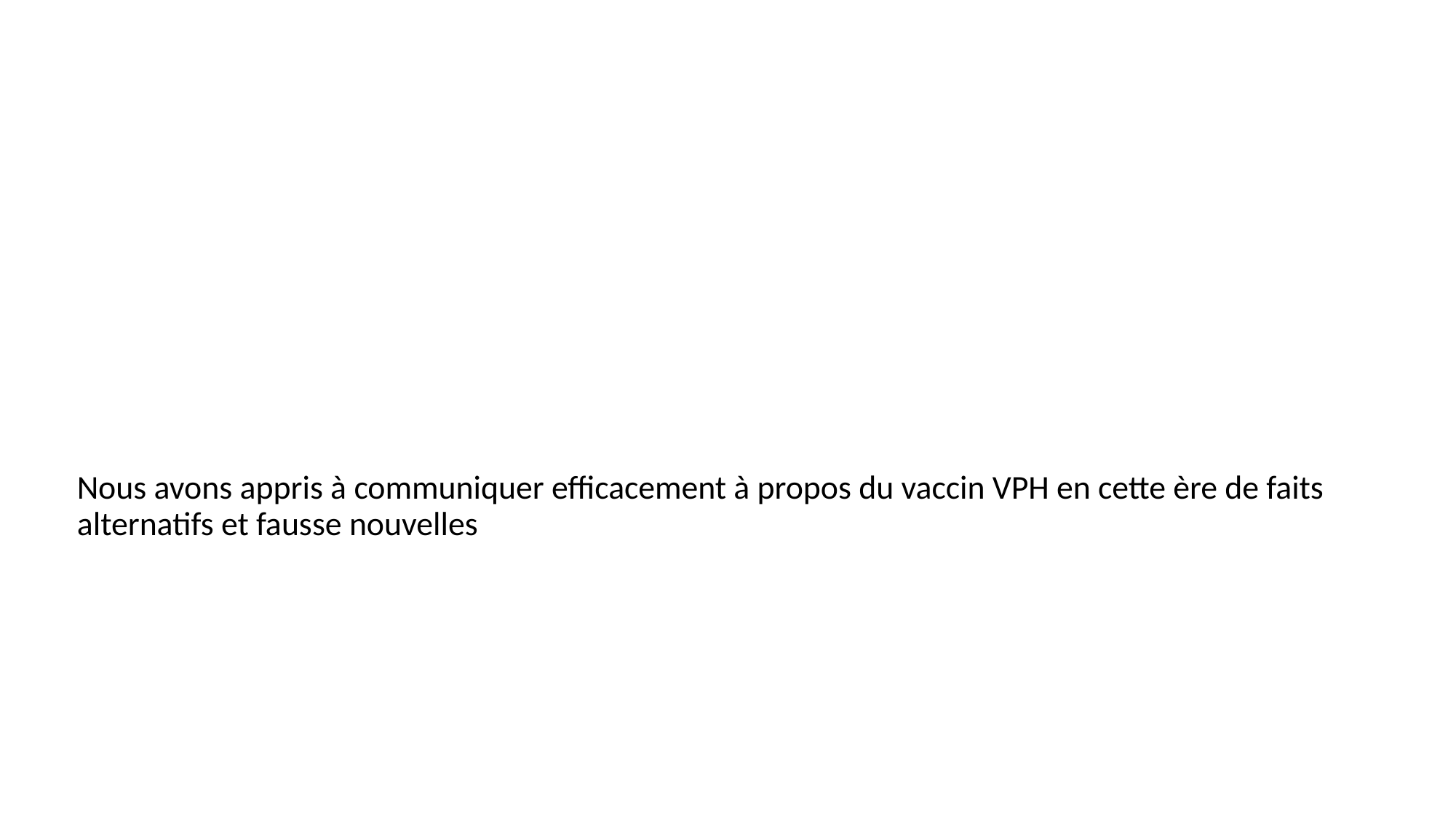

# Nous avons appris à communiquer efficacement à propos du vaccin VPH en cette ère de faits alternatifs et fausse nouvelles